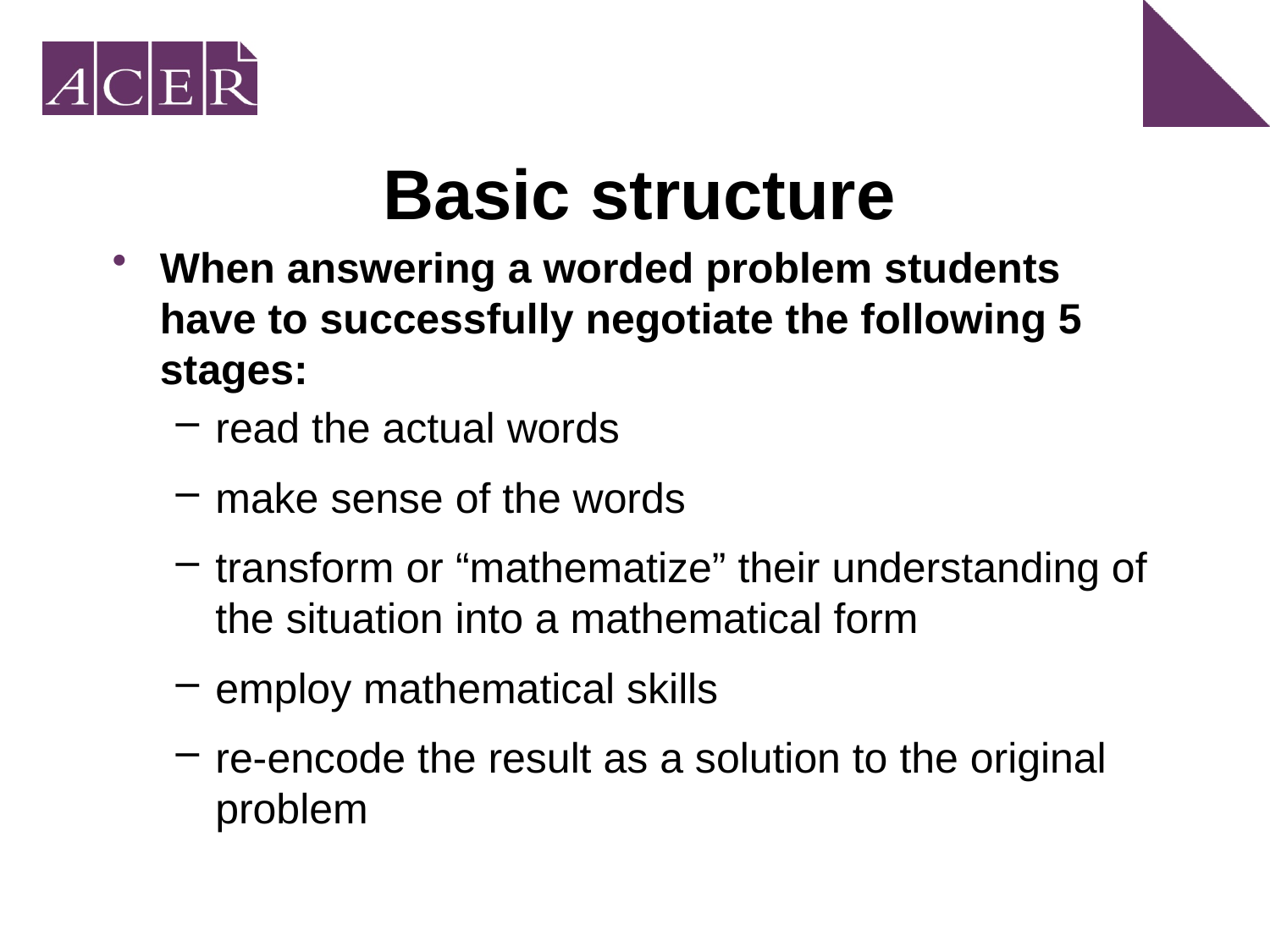

# Basic structure
When answering a worded problem students have to successfully negotiate the following 5 stages:
read the actual words
make sense of the words
transform or “mathematize” their understanding of the situation into a mathematical form
employ mathematical skills
re-encode the result as a solution to the original problem